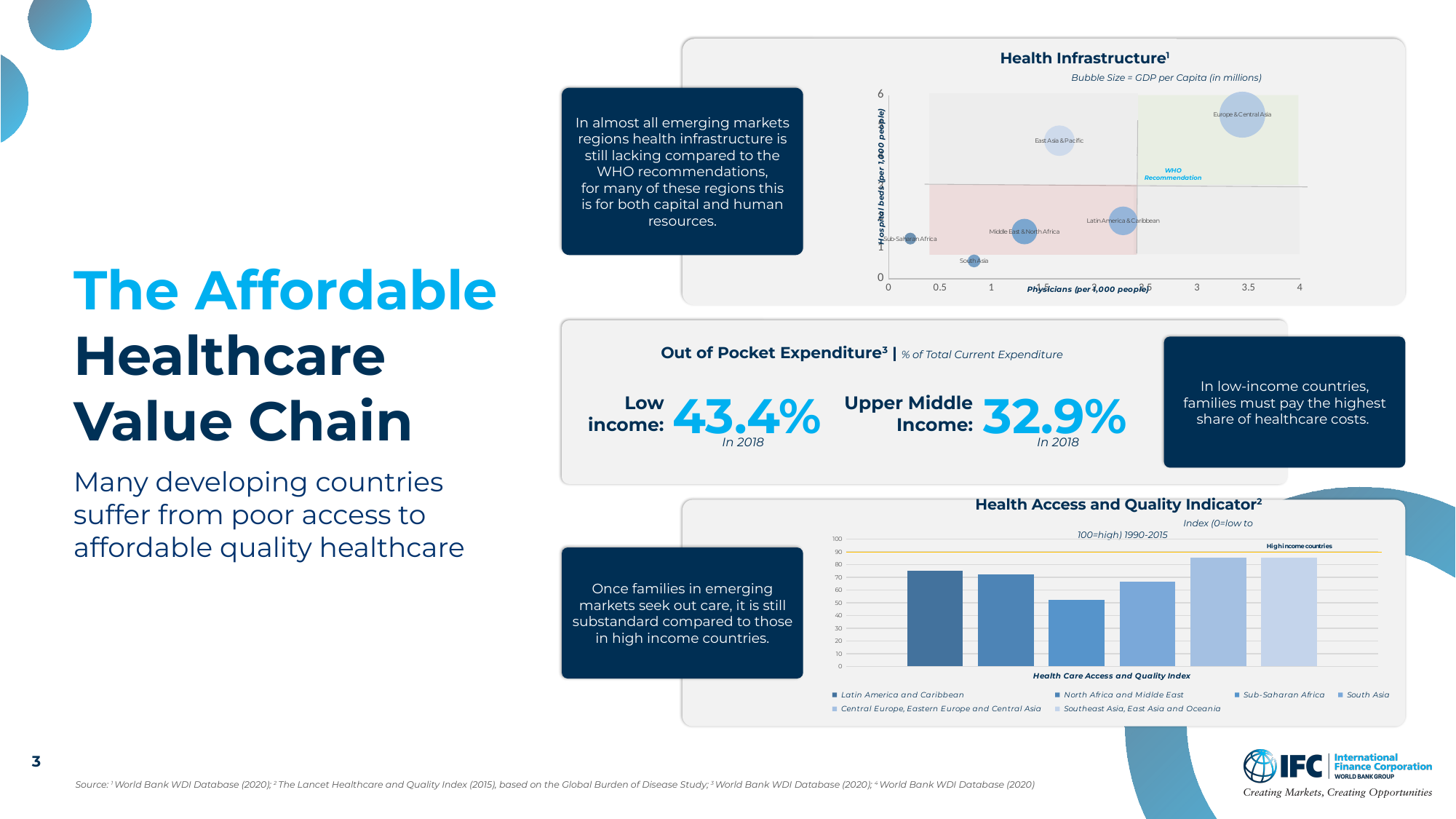

Health Infrastructure1                                                                 Bubble Size = GDP per Capita (in millions)

### Chart

| Category | Hospital beds (per 1,000 people) |
|---|---|
In almost all emerging markets regions health infrastructure is
still lacking compared to the
WHO recommendations,
for many of these regions this
is for both capital and human resources.

WHO Recommendation

The Affordable Healthcare Value Chain
Many developing countries suffer from poor access to affordable quality healthcare

Out of Pocket Expenditure3 | % of Total Current Expenditure
In low-income countries,
families must pay the highest share of healthcare costs.
 43.4%
In 2018
Low
income:
 32.9%
In 2018
Upper Middle Income:
Health Access and Quality Indicator2                                                     Index (0=low to 100=high) 1990-2015

### Chart

| Category | Latin America and Caribbean | North Africa and Midlde East | Sub-Saharan Africa | South Asia | Central Europe, Eastern Europe and Central Asia | Southeast Asia, East Asia and Oceania |
|---|---|---|---|---|---|---|
| Health Care Access and Quality Index | 75.3 | 72.3 | 52.3 | 66.3 | 85.3 | 85.3 |
Once families in emerging markets seek out care, it is still substandard compared to those
in high income countries.
3
Source: 1 World Bank WDI Database (2020); 2 The Lancet Healthcare and Quality Index (2015), based on the Global Burden of Disease Study; 3 World Bank WDI Database (2020); 4 World Bank WDI Database (2020)